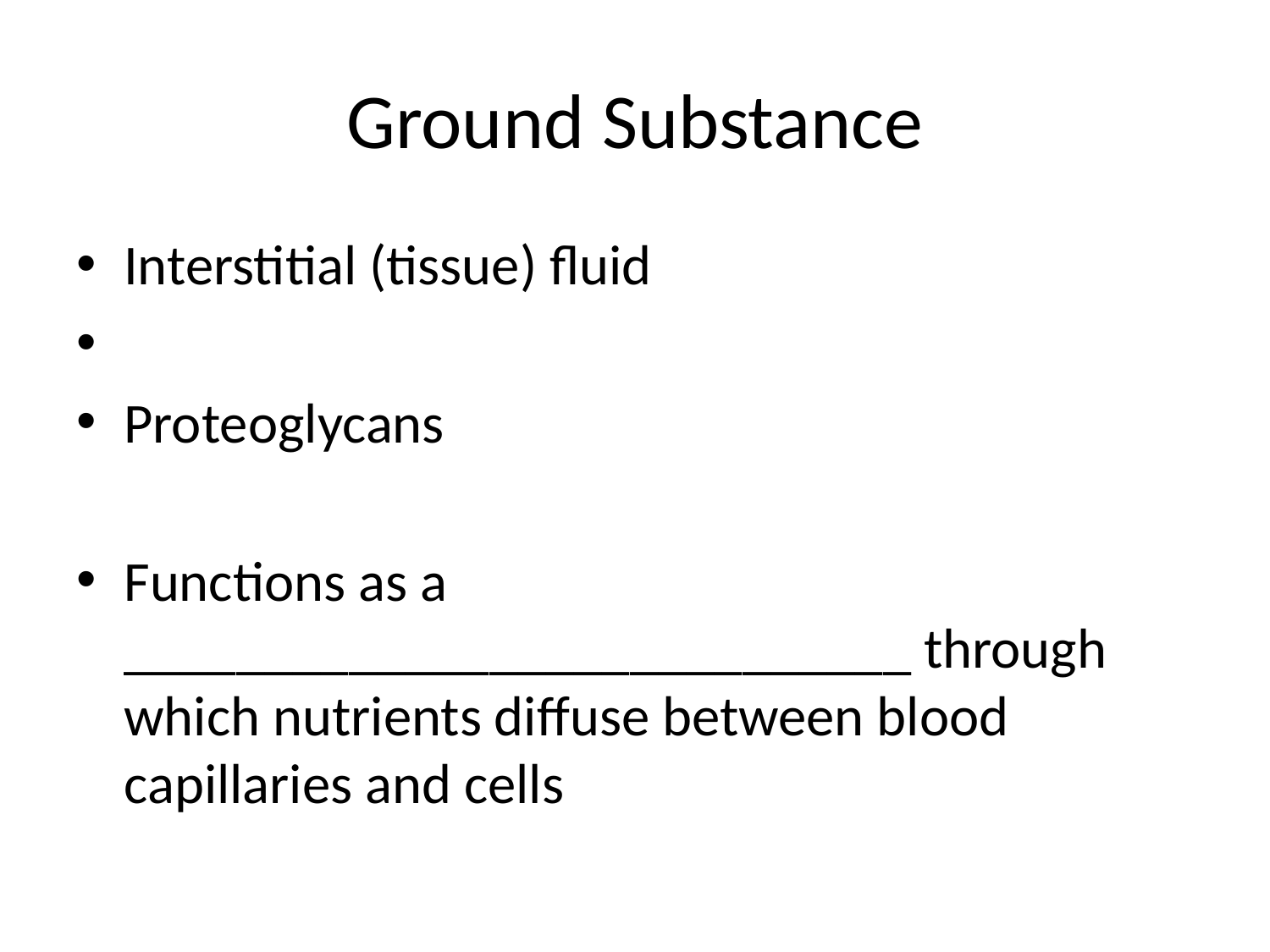

# Ground Substance
Interstitial (tissue) fluid

Proteoglycans

Functions as a ____________________________ through which nutrients diffuse between blood capillaries and cells